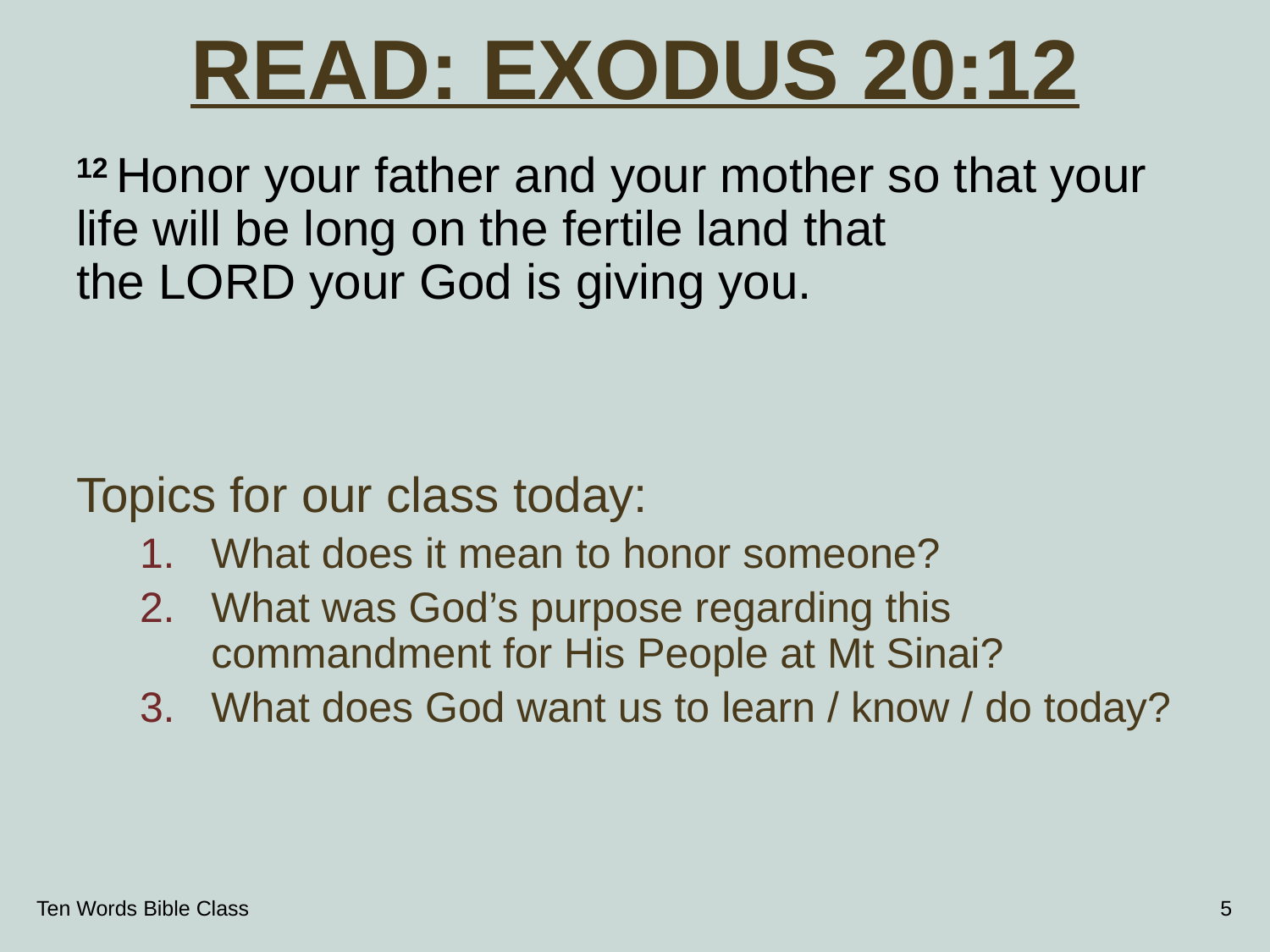

# READ: EXODUS 20:12
12 Honor your father and your mother so that your life will be long on the fertile land that the Lord your God is giving you.

Topics for our class today:
What does it mean to honor someone?
What was God’s purpose regarding this commandment for His People at Mt Sinai?
What does God want us to learn / know / do today?

Ten Words Bible Class
5